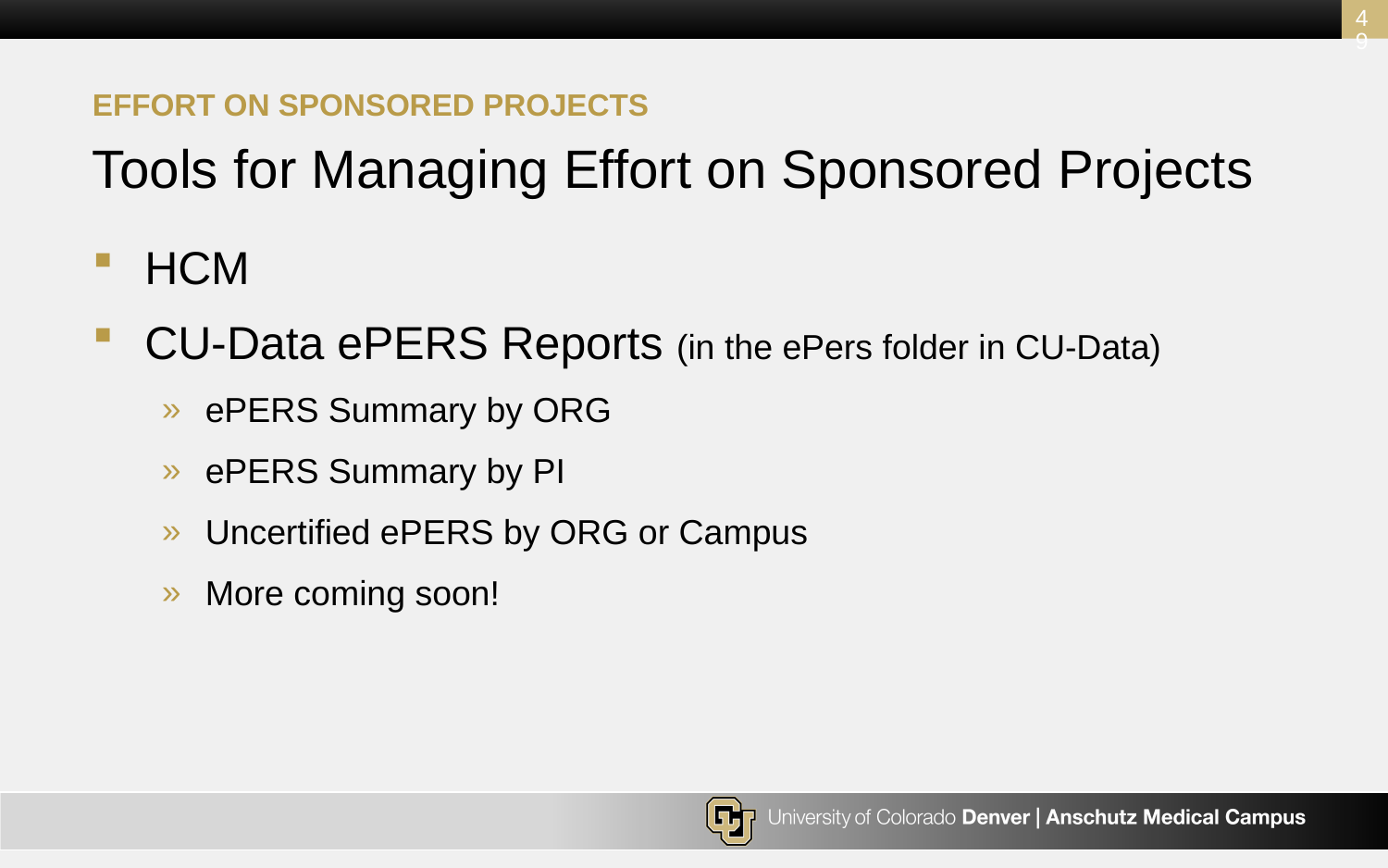

49
Effort on sponsored projects
# Tools for Managing Effort on Sponsored Projects
HCM
CU-Data ePERS Reports (in the ePers folder in CU-Data)
ePERS Summary by ORG
ePERS Summary by PI
Uncertified ePERS by ORG or Campus
More coming soon!